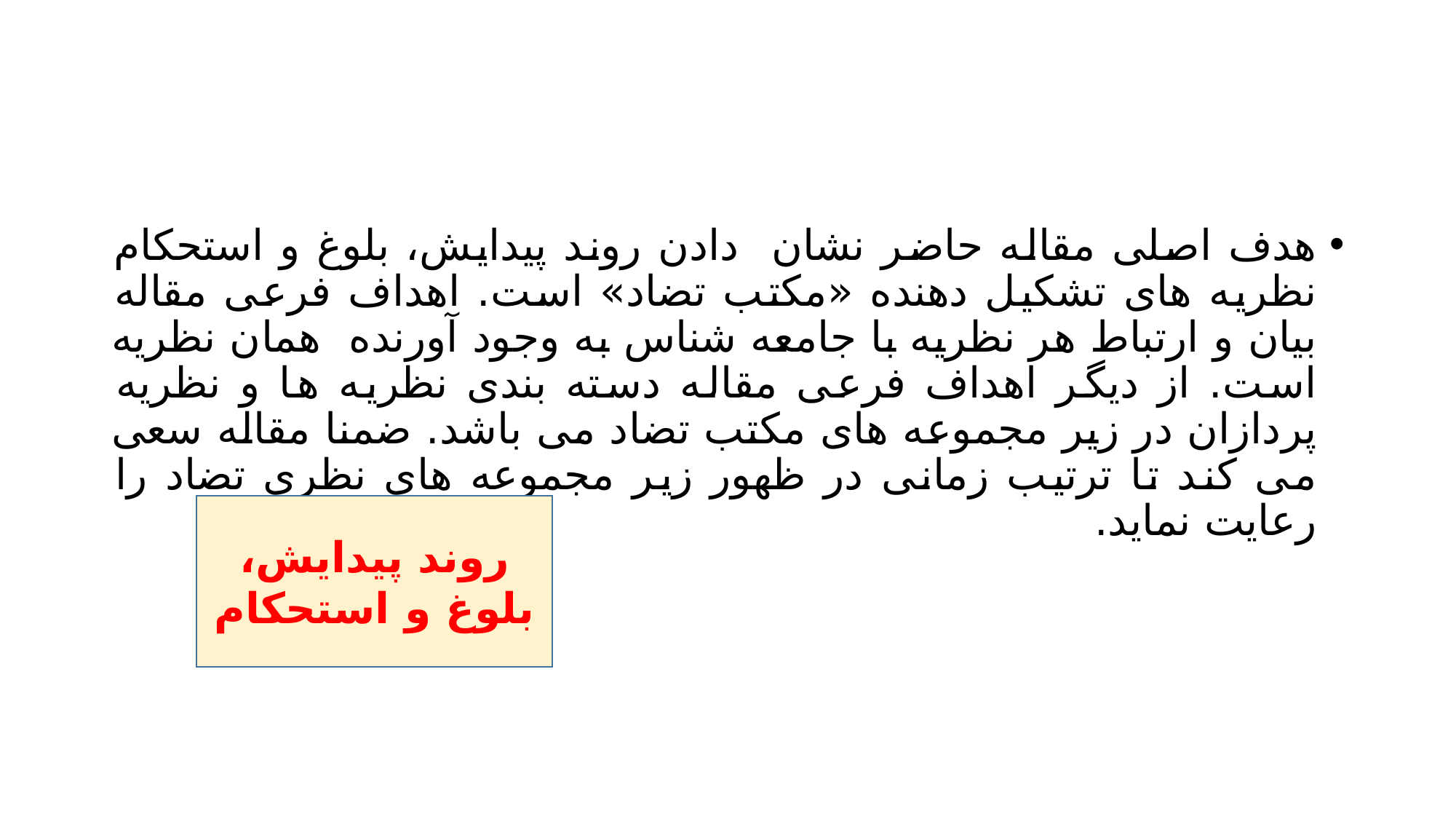

#
هدف اصلی مقاله حاضر نشان  دادن روند پیدایش، بلوغ و استحکام نظریه های تشکیل دهنده «مکتب تضاد» است. اهداف فرعی مقاله بیان و ارتباط هر نظریه با جامعه شناس به وجود آورنده  همان نظریه است. از دیگر اهداف فرعی مقاله دسته بندی نظریه ها و نظریه پردازان در زیر مجموعه های مکتب تضاد می باشد. ضمنا مقاله سعی می کند تا ترتیب زمانی در ظهور زیر مجموعه های نظری تضاد را رعایت نماید.
روند پیدایش، بلوغ و استحکام